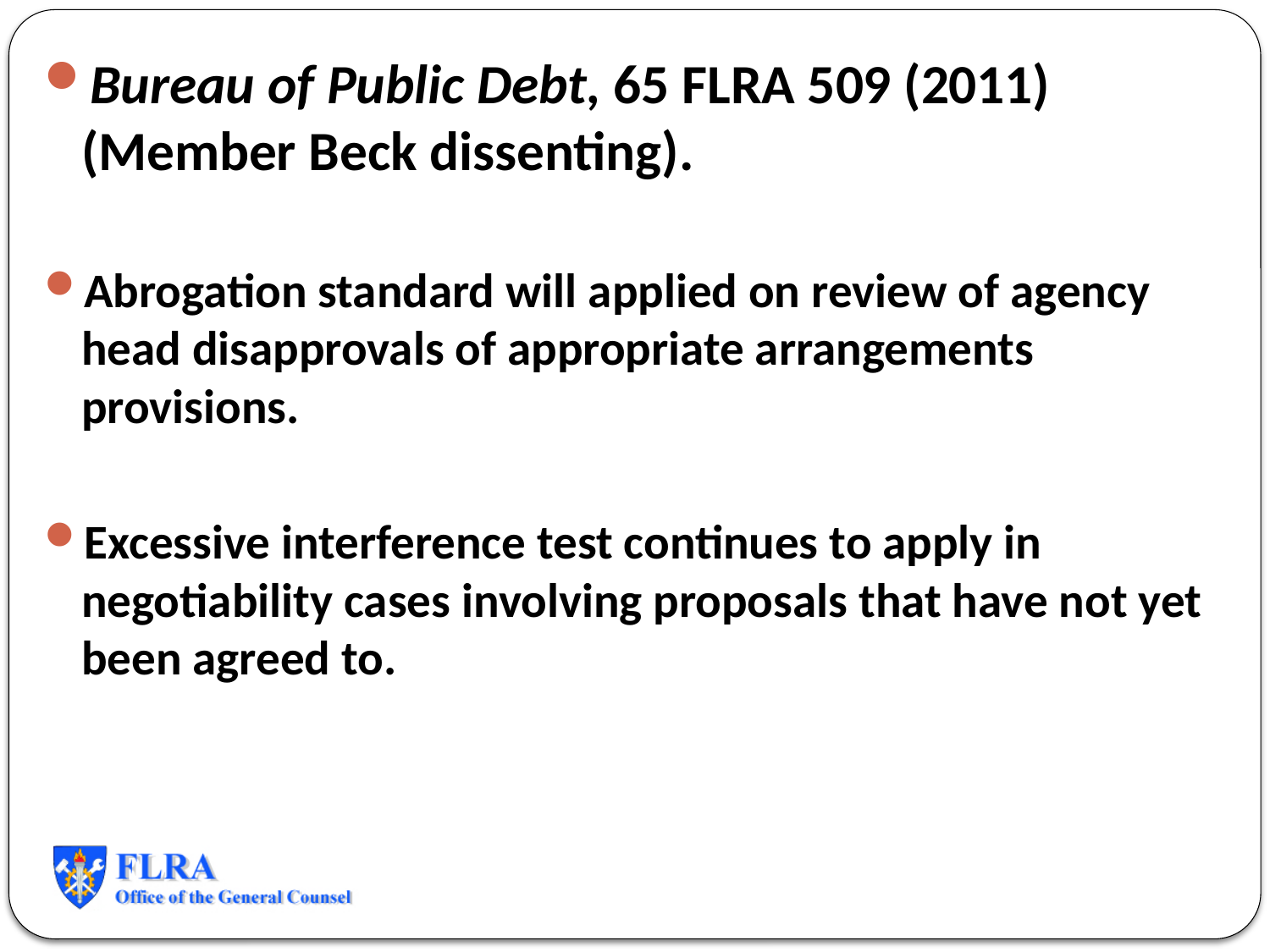

Bureau of Public Debt, 65 FLRA 509 (2011)(Member Beck dissenting).

Abrogation standard will applied on review of agency head disapprovals of appropriate arrangements provisions.

Excessive interference test continues to apply in negotiability cases involving proposals that have not yet been agreed to.